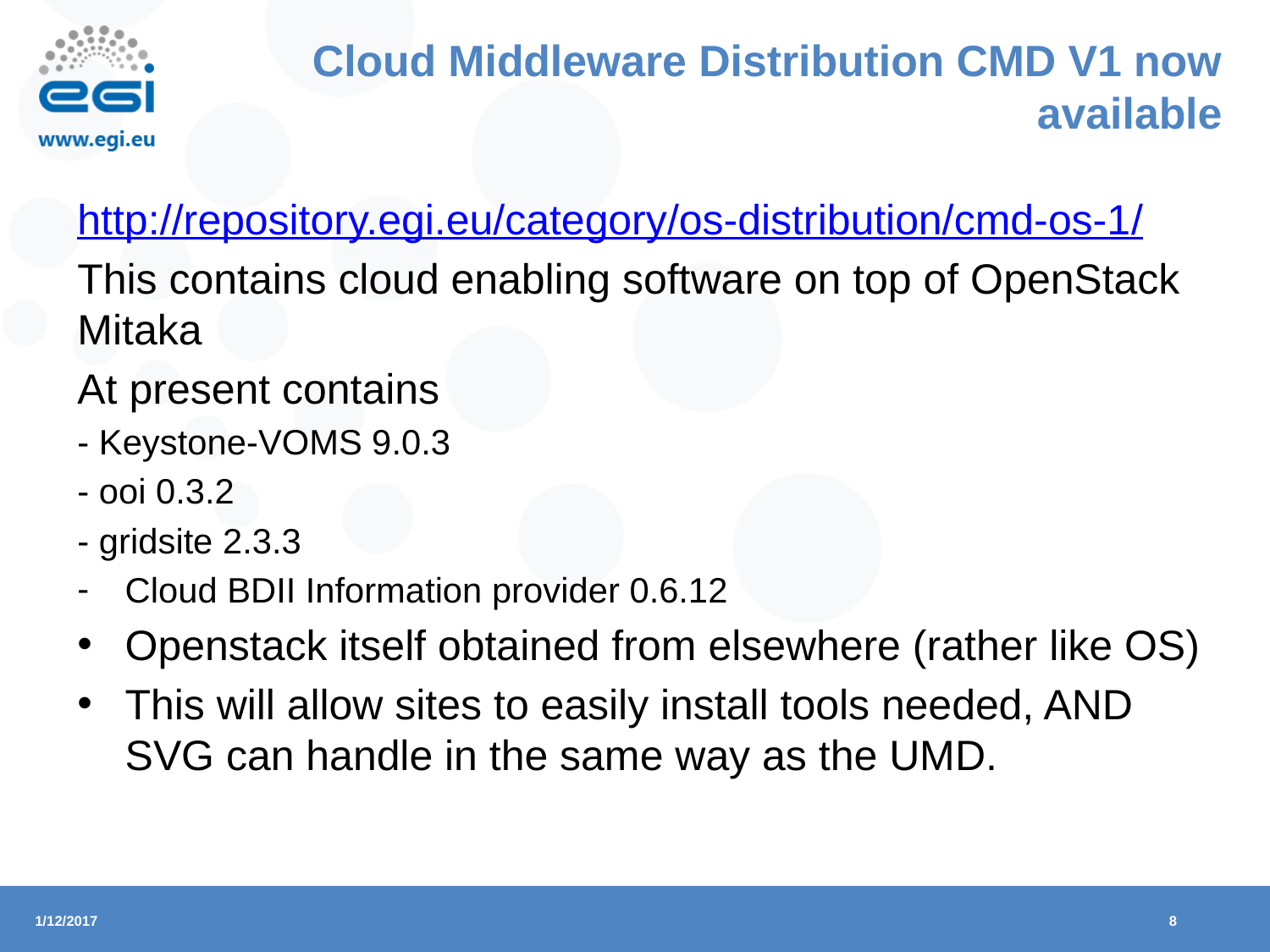

# Cloud Middleware Distribution CMD V1 now available
http://repository.egi.eu/category/os-distribution/cmd-os-1/
This contains cloud enabling software on top of OpenStack Mitaka
At present contains
- Keystone-VOMS 9.0.3
- ooi 0.3.2
- gridsite 2.3.3
Cloud BDII Information provider 0.6.12
Openstack itself obtained from elsewhere (rather like OS)
This will allow sites to easily install tools needed, AND SVG can handle in the same way as the UMD.